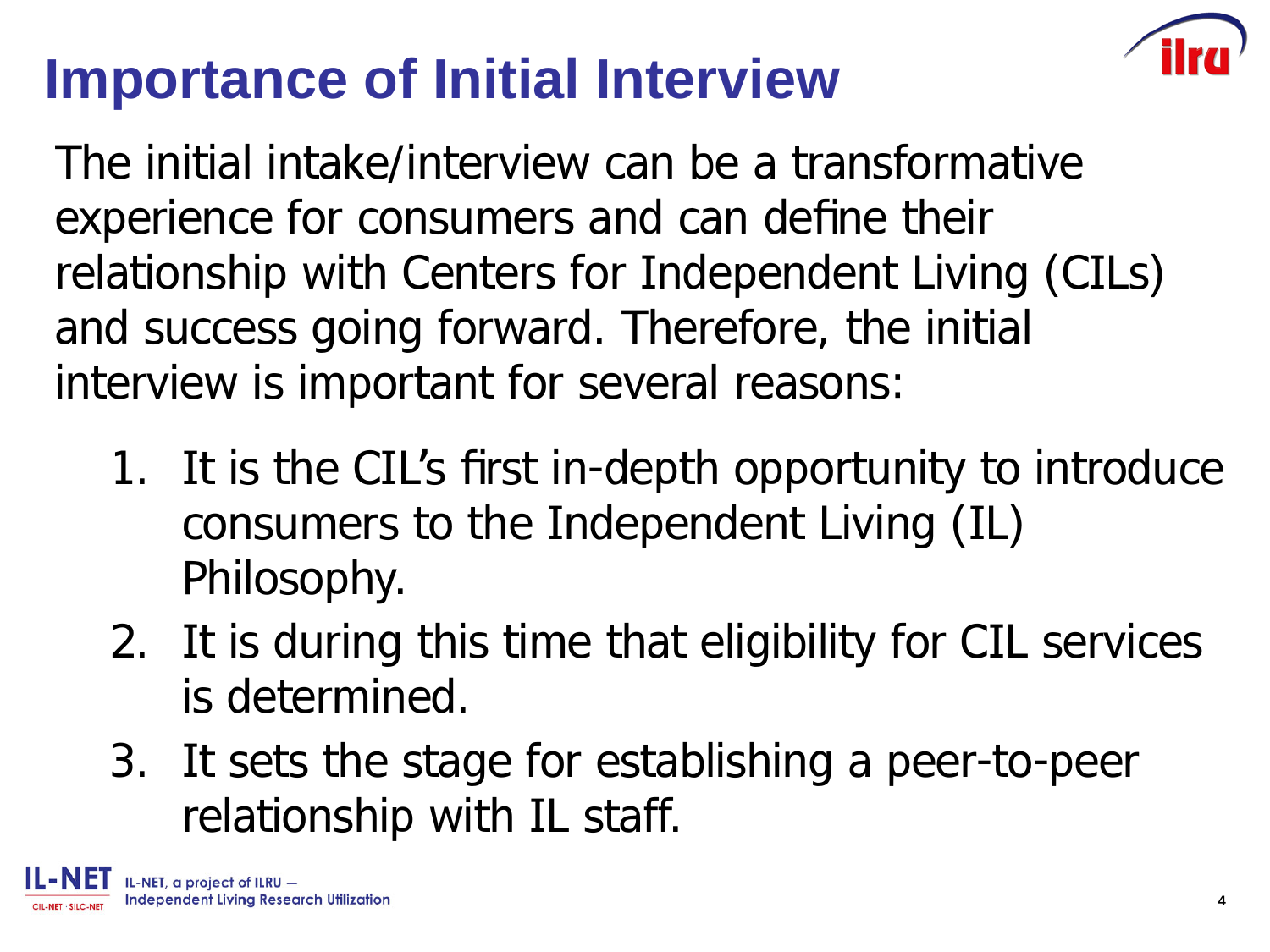

# Importance of Initial Interview
The initial intake/interview can be a transformative experience for consumers and can define their relationship with Centers for Independent Living (CILs) and success going forward. Therefore, the initial interview is important for several reasons:
It is the CIL’s first in-depth opportunity to introduce consumers to the Independent Living (IL) Philosophy.
It is during this time that eligibility for CIL services is determined.
It sets the stage for establishing a peer-to-peer relationship with IL staff.